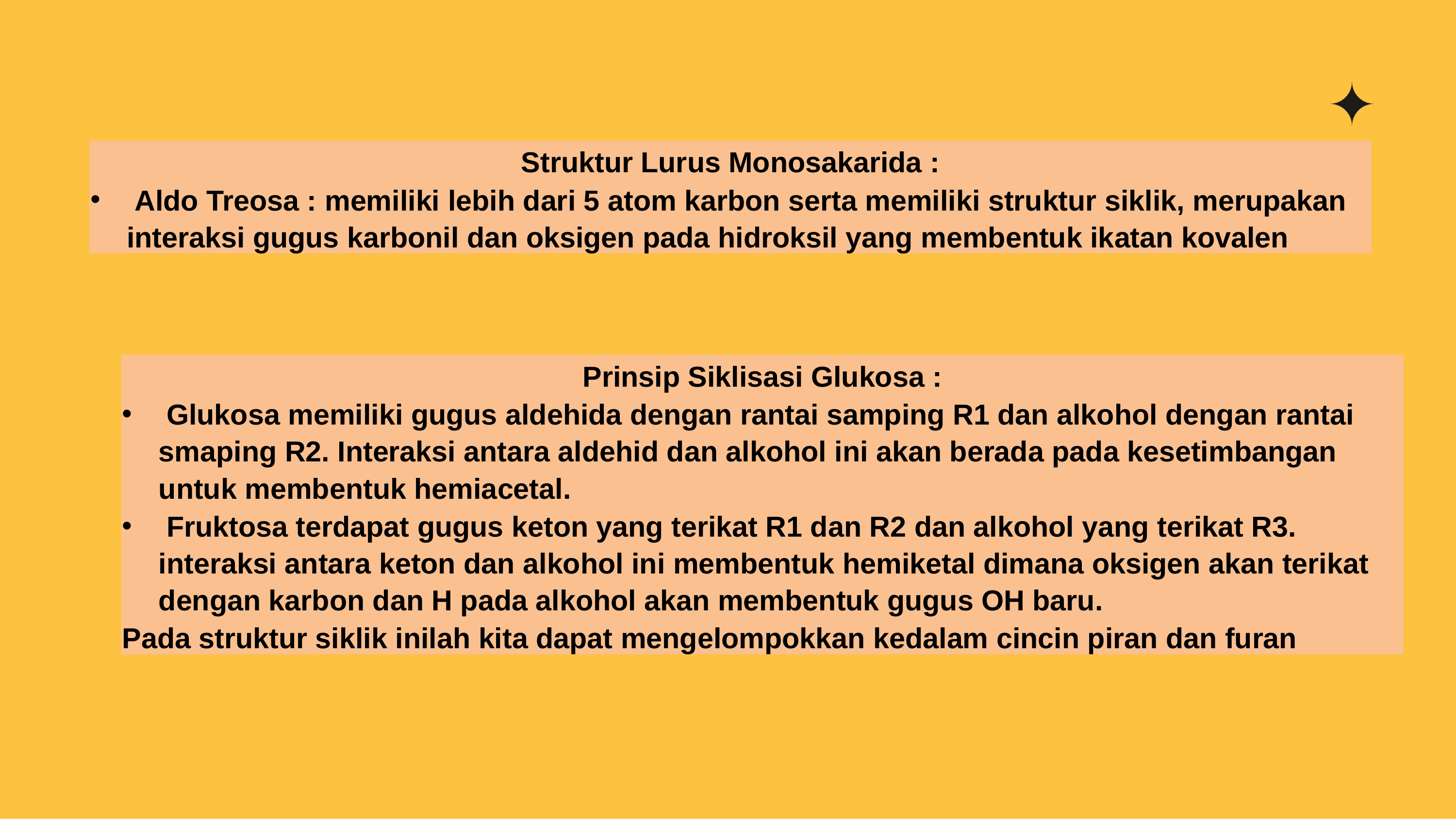

Struktur Lurus Monosakarida :
 Aldo Treosa : memiliki lebih dari 5 atom karbon serta memiliki struktur siklik, merupakan interaksi gugus karbonil dan oksigen pada hidroksil yang membentuk ikatan kovalen
Prinsip Siklisasi Glukosa :
 Glukosa memiliki gugus aldehida dengan rantai samping R1 dan alkohol dengan rantai smaping R2. Interaksi antara aldehid dan alkohol ini akan berada pada kesetimbangan untuk membentuk hemiacetal.
 Fruktosa terdapat gugus keton yang terikat R1 dan R2 dan alkohol yang terikat R3. interaksi antara keton dan alkohol ini membentuk hemiketal dimana oksigen akan terikat dengan karbon dan H pada alkohol akan membentuk gugus OH baru.
Pada struktur siklik inilah kita dapat mengelompokkan kedalam cincin piran dan furan